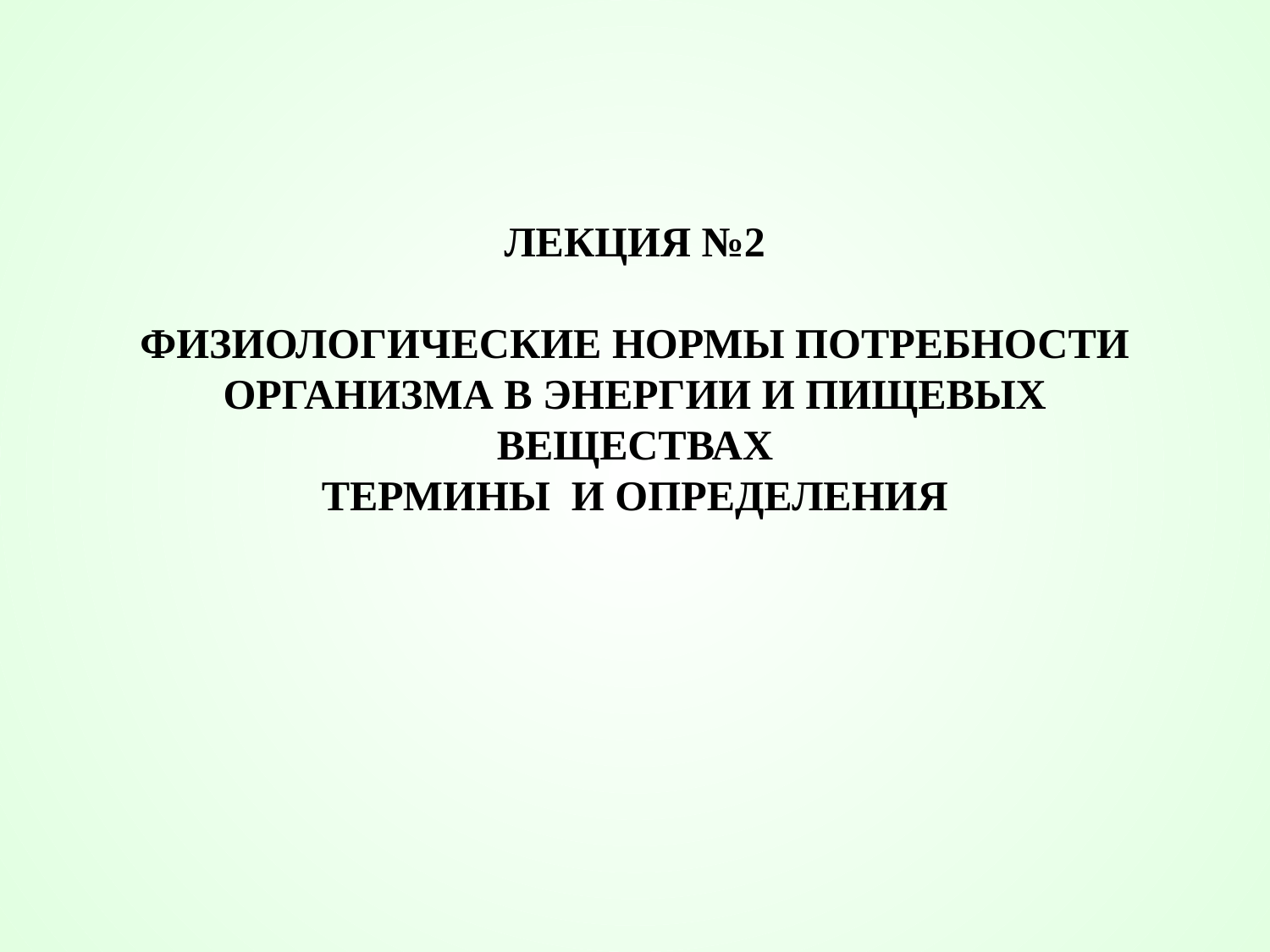

ЛЕКЦИЯ №2

ФИЗИОЛОГИЧЕСКИЕ НОРМЫ ПОТРЕБНОСТИ ОРГАНИЗМА В ЭНЕРГИИ И ПИЩЕВЫХ ВЕЩЕСТВАХ
ТЕРМИНЫ  И ОПРЕДЕЛЕНИЯ